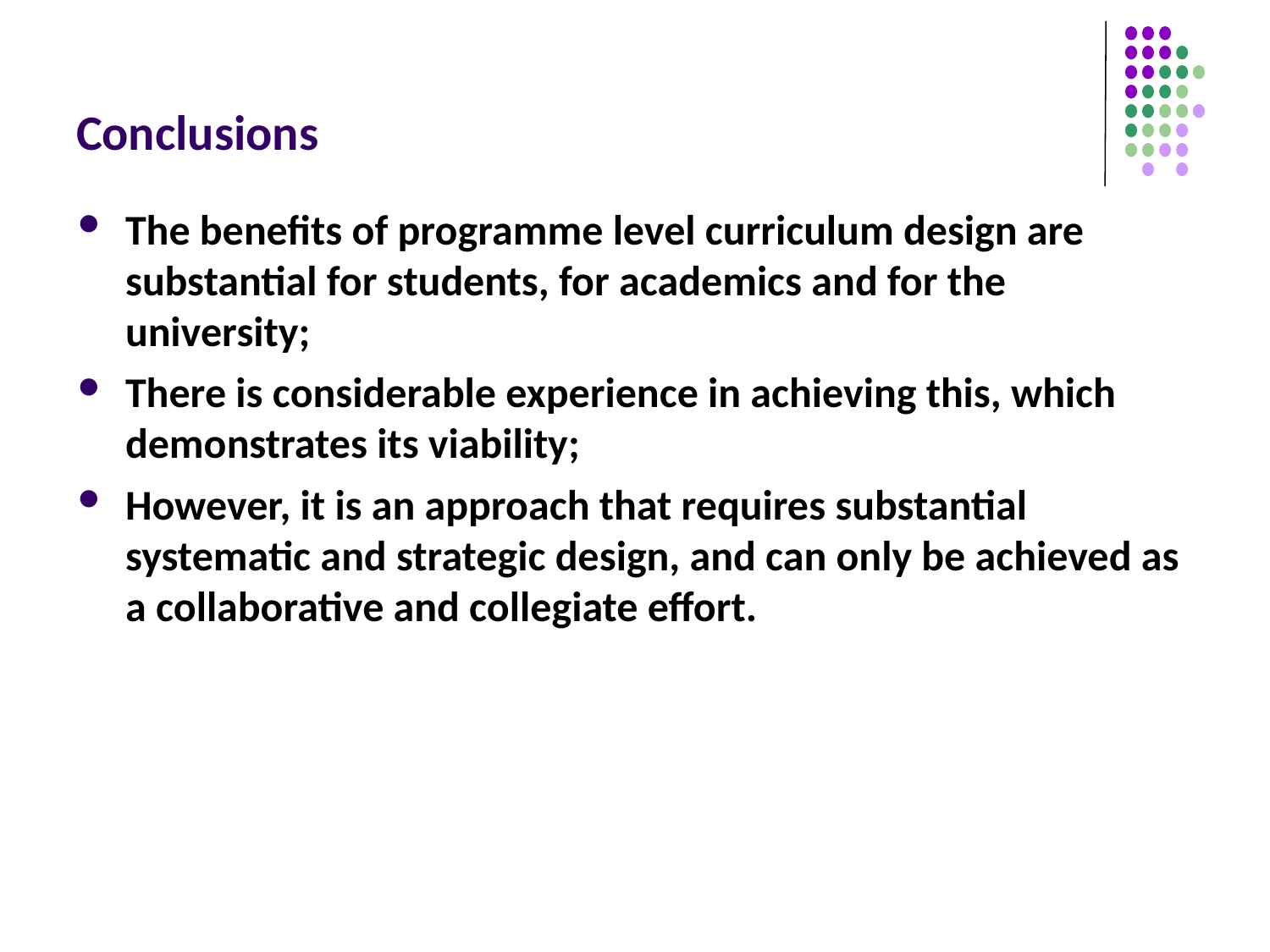

# Conclusions
The benefits of programme level curriculum design are substantial for students, for academics and for the university;
There is considerable experience in achieving this, which demonstrates its viability;
However, it is an approach that requires substantial systematic and strategic design, and can only be achieved as a collaborative and collegiate effort.